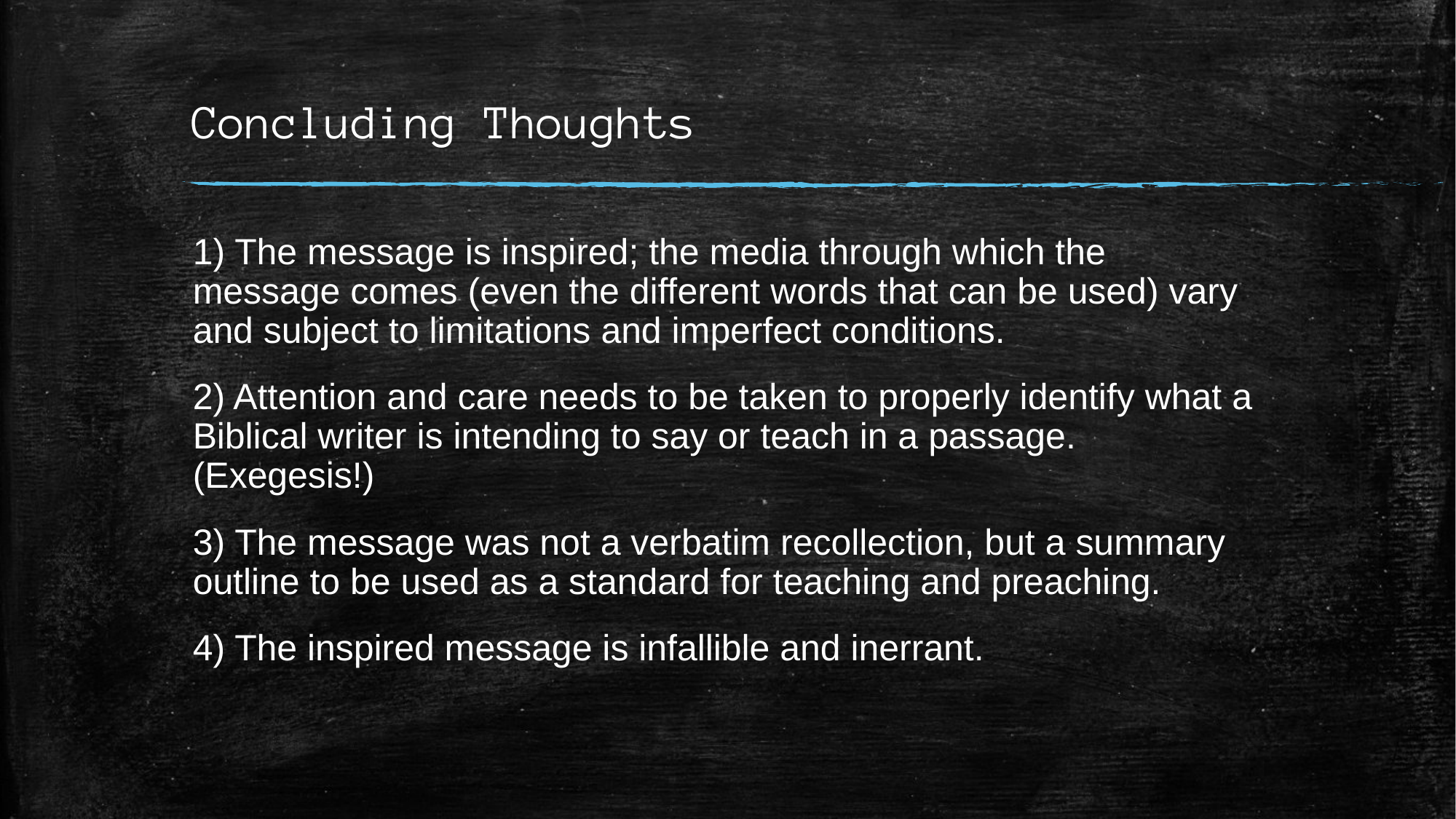

# Concluding Thoughts
1) The message is inspired; the media through which the message comes (even the different words that can be used) vary and subject to limitations and imperfect conditions.
2) Attention and care needs to be taken to properly identify what a Biblical writer is intending to say or teach in a passage. (Exegesis!)
3) The message was not a verbatim recollection, but a summary outline to be used as a standard for teaching and preaching.
4) The inspired message is infallible and inerrant.